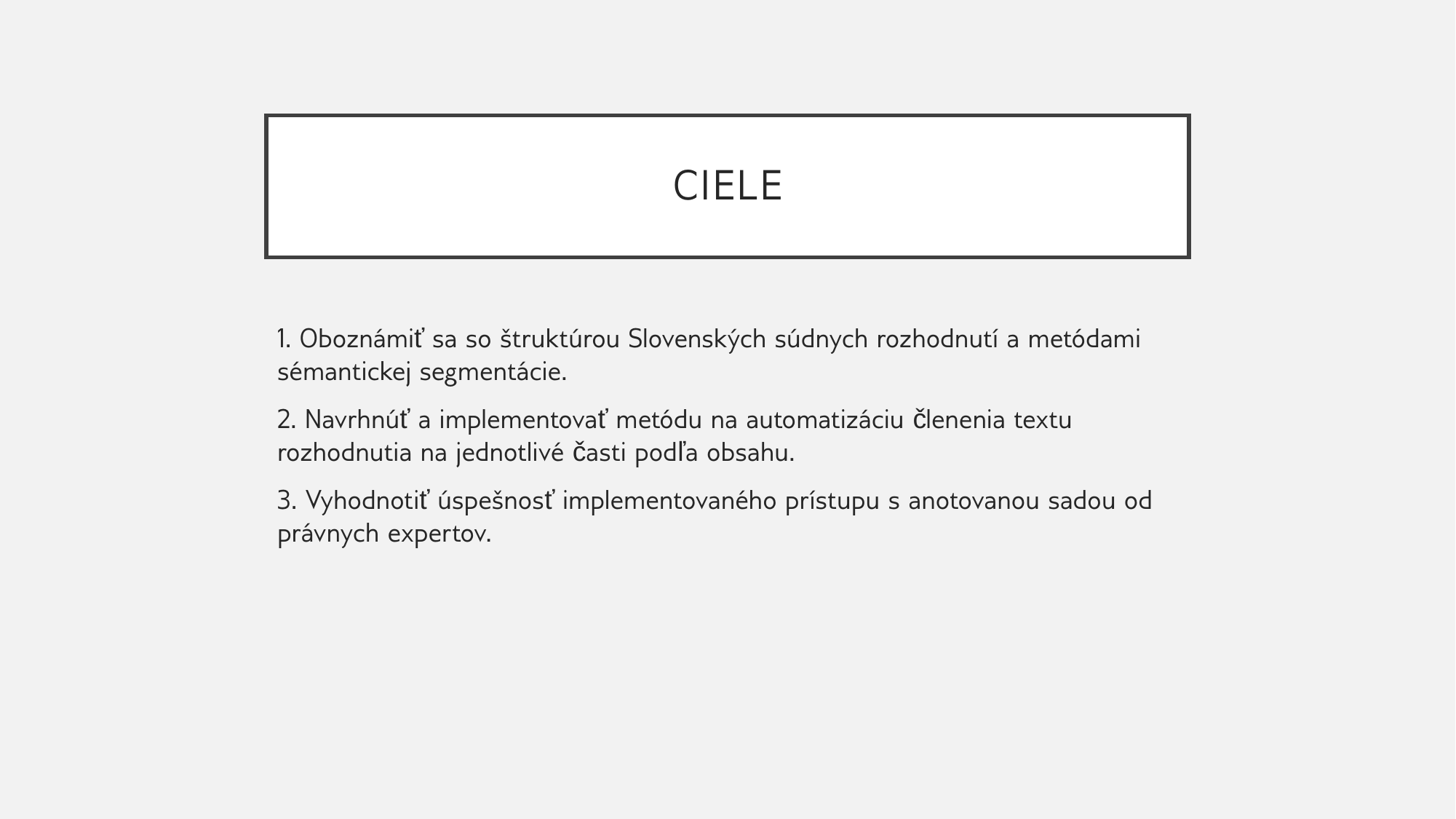

# Ciele
1. Oboznámiť sa so štruktúrou Slovenských súdnych rozhodnutí a metódami sémantickej segmentácie.
2. Navrhnúť a implementovať metódu na automatizáciu členenia textu rozhodnutia na jednotlivé časti podľa obsahu.
3. Vyhodnotiť úspešnosť implementovaného prístupu s anotovanou sadou od právnych expertov.